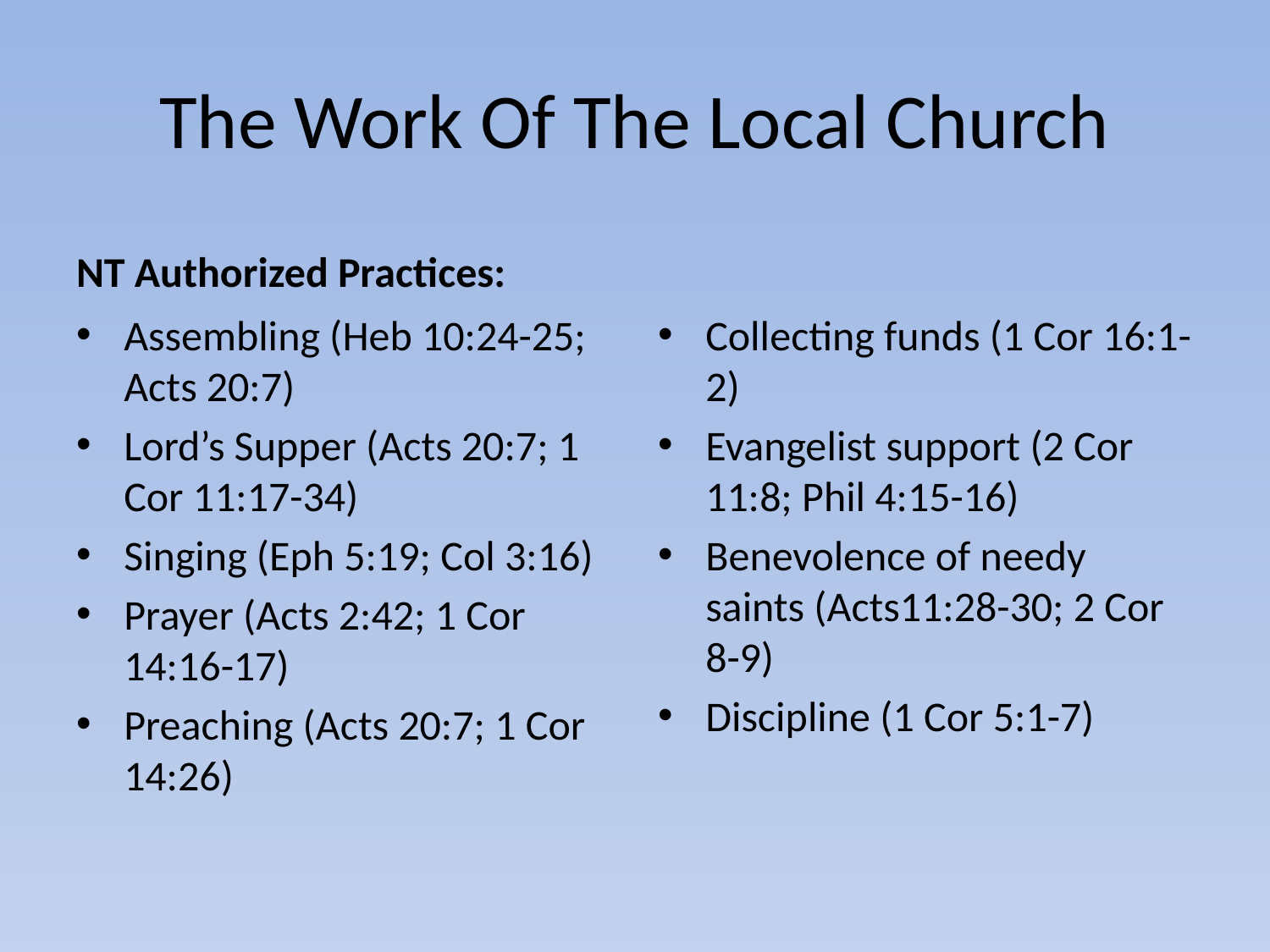

# The Work Of The Local Church
NT Authorized Practices:
Assembling (Heb 10:24-25; Acts 20:7)
Lord’s Supper (Acts 20:7; 1 Cor 11:17-34)
Singing (Eph 5:19; Col 3:16)
Prayer (Acts 2:42; 1 Cor 14:16-17)
Preaching (Acts 20:7; 1 Cor 14:26)
Collecting funds (1 Cor 16:1-2)
Evangelist support (2 Cor 11:8; Phil 4:15-16)
Benevolence of needy saints (Acts11:28-30; 2 Cor 8-9)
Discipline (1 Cor 5:1-7)